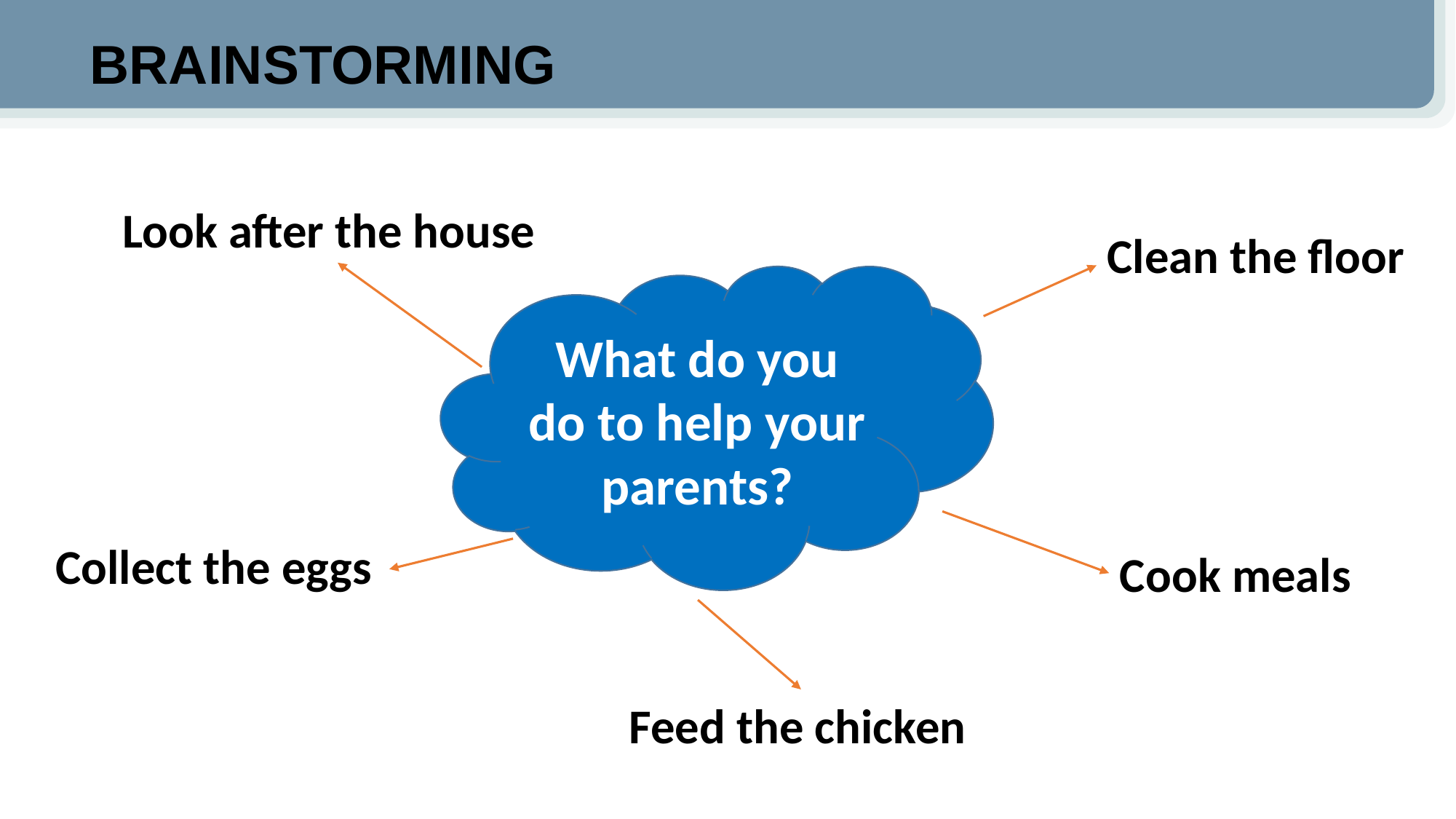

BRAINSTORMING
Look after the house
Clean the floor
What do you do to help your parents?
Collect the eggs
Cook meals
Feed the chicken